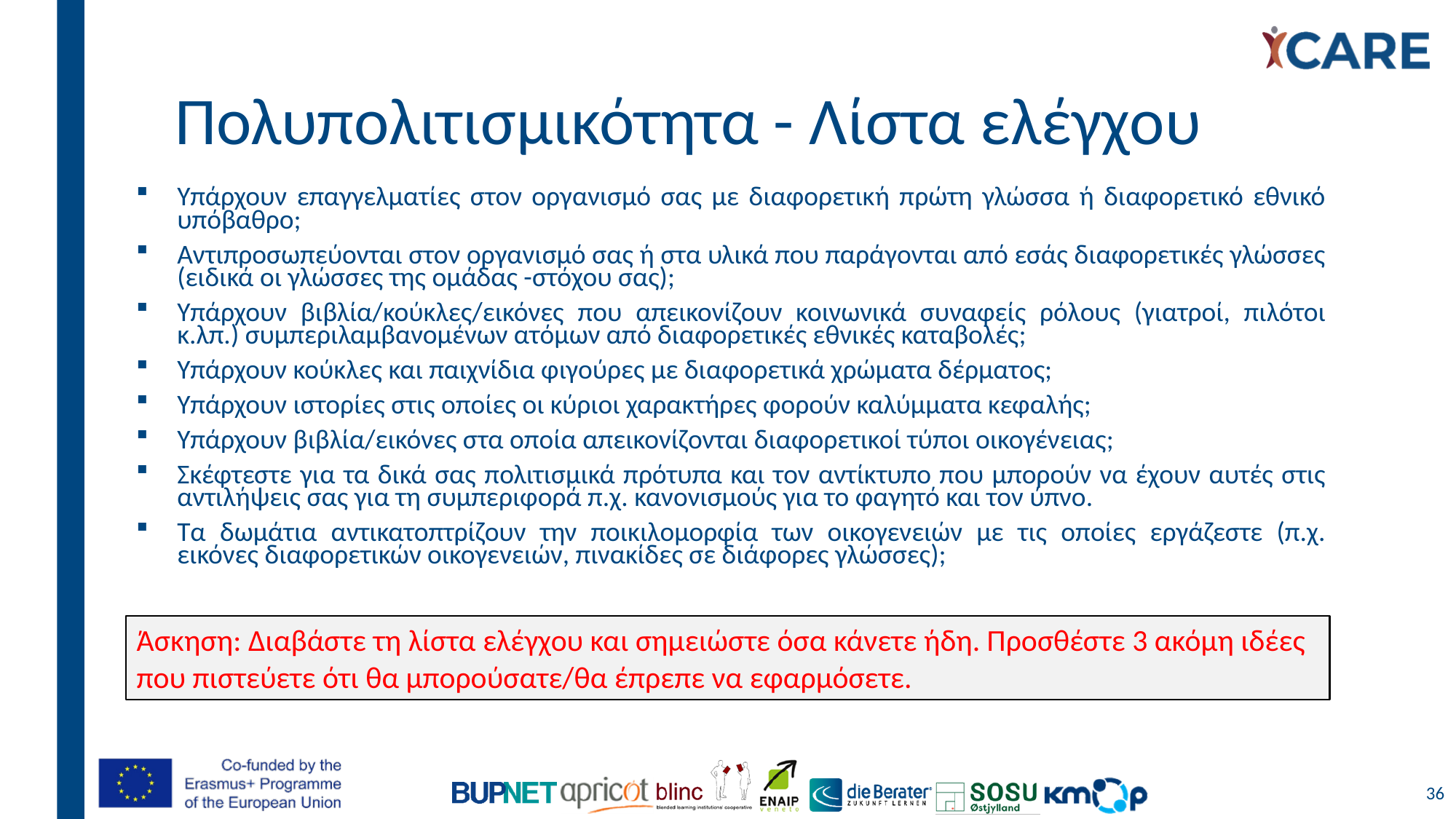

# Πολυπολιτισμικότητα - Λίστα ελέγχου
Υπάρχουν επαγγελματίες στον οργανισμό σας με διαφορετική πρώτη γλώσσα ή διαφορετικό εθνικό υπόβαθρο;
Αντιπροσωπεύονται στον οργανισμό σας ή στα υλικά που παράγονται από εσάς διαφορετικές γλώσσες (ειδικά οι γλώσσες της ομάδας -στόχου σας);
Υπάρχουν βιβλία/κούκλες/εικόνες που απεικονίζουν κοινωνικά συναφείς ρόλους (γιατροί, πιλότοι κ.λπ.) συμπεριλαμβανομένων ατόμων από διαφορετικές εθνικές καταβολές;
Υπάρχουν κούκλες και παιχνίδια φιγούρες με διαφορετικά χρώματα δέρματος;
Υπάρχουν ιστορίες στις οποίες οι κύριοι χαρακτήρες φορούν καλύμματα κεφαλής;
Υπάρχουν βιβλία/εικόνες στα οποία απεικονίζονται διαφορετικοί τύποι οικογένειας;
Σκέφτεστε για τα δικά σας πολιτισμικά πρότυπα και τον αντίκτυπο που μπορούν να έχουν αυτές στις αντιλήψεις σας για τη συμπεριφορά π.χ. κανονισμούς για το φαγητό και τον ύπνο.
Τα δωμάτια αντικατοπτρίζουν την ποικιλομορφία των οικογενειών με τις οποίες εργάζεστε (π.χ. εικόνες διαφορετικών οικογενειών, πινακίδες σε διάφορες γλώσσες);
Άσκηση: Διαβάστε τη λίστα ελέγχου και σημειώστε όσα κάνετε ήδη. Προσθέστε 3 ακόμη ιδέες που πιστεύετε ότι θα μπορούσατε/θα έπρεπε να εφαρμόσετε.
36